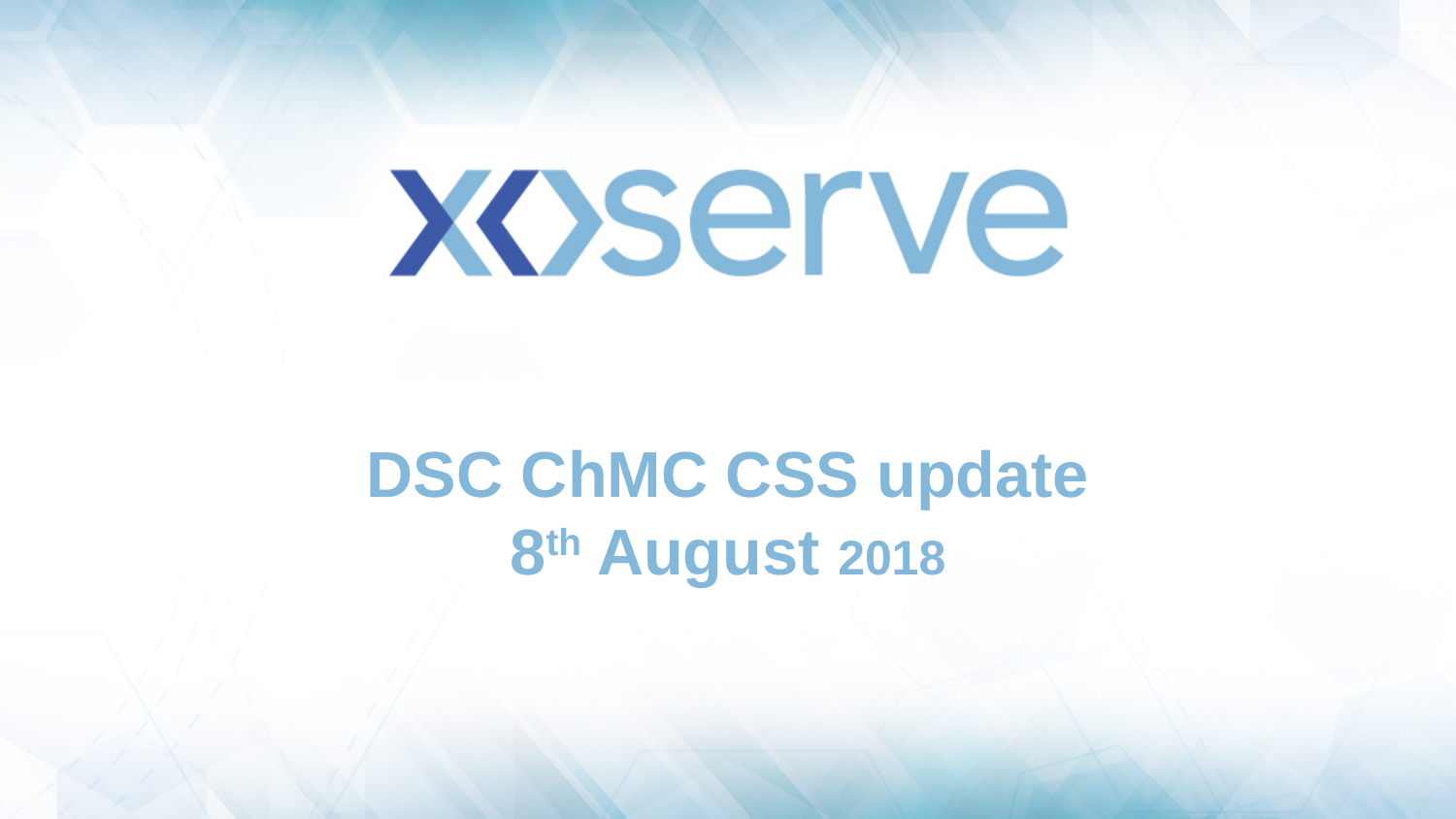

# DSC ChMC CSS update 8th August 2018